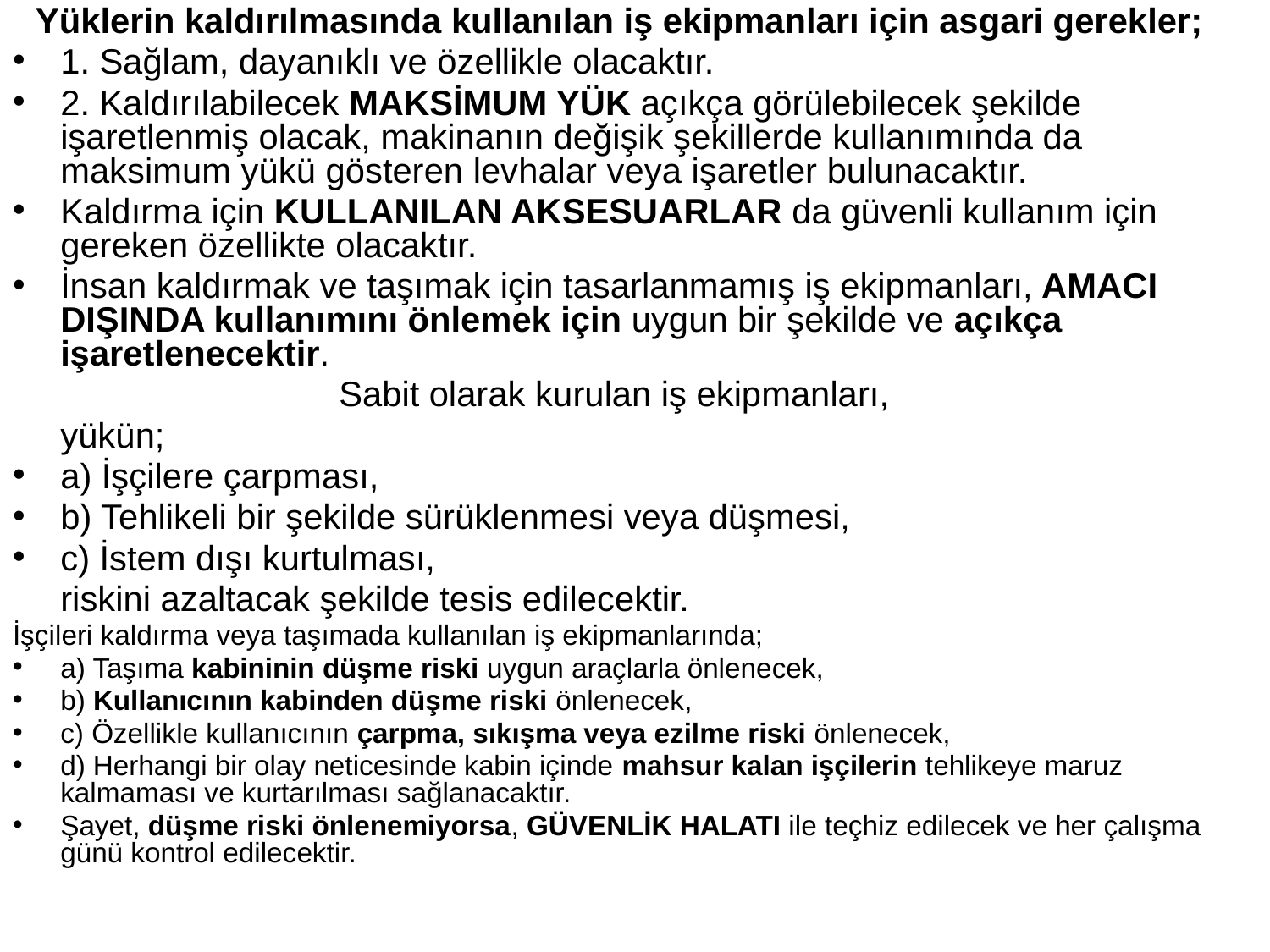

Yüklerin kaldırılmasında kullanılan iş ekipmanları için asgari gerekler;
1. Sağlam, dayanıklı ve özellikle olacaktır.
2. Kaldırılabilecek MAKSİMUM YÜK açıkça görülebilecek şekilde işaretlenmiş olacak, makinanın değişik şekillerde kullanımında da maksimum yükü gösteren levhalar veya işaretler bulunacaktır.
Kaldırma için KULLANILAN AKSESUARLAR da güvenli kullanım için gereken özellikte olacaktır.
İnsan kaldırmak ve taşımak için tasarlanmamış iş ekipmanları, AMACI DIŞINDA kullanımını önlemek için uygun bir şekilde ve açıkça işaretlenecektir.
Sabit olarak kurulan iş ekipmanları,
	yükün;
a) İşçilere çarpması,
b) Tehlikeli bir şekilde sürüklenmesi veya düşmesi,
c) İstem dışı kurtulması,
	riskini azaltacak şekilde tesis edilecektir.
İşçileri kaldırma veya taşımada kullanılan iş ekipmanlarında;
a) Taşıma kabininin düşme riski uygun araçlarla önlenecek,
b) Kullanıcının kabinden düşme riski önlenecek,
c) Özellikle kullanıcının çarpma, sıkışma veya ezilme riski önlenecek,
d) Herhangi bir olay neticesinde kabin içinde mahsur kalan işçilerin tehlikeye maruz kalmaması ve kurtarılması sağlanacaktır.
Şayet, düşme riski önlenemiyorsa, GÜVENLİK HALATI ile teçhiz edilecek ve her çalışma günü kontrol edilecektir.